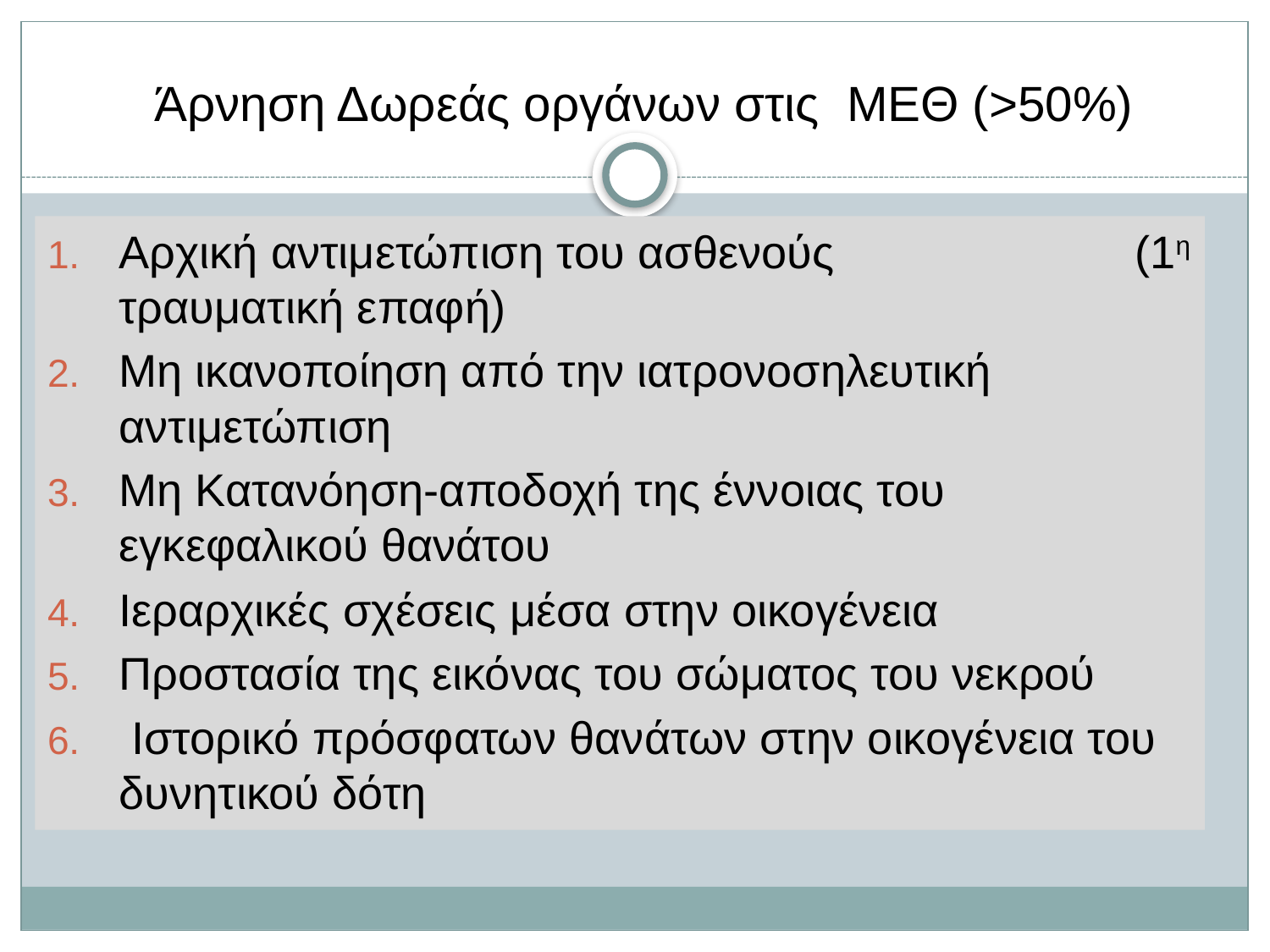

# Άρνηση Δωρεάς οργάνων στις  ΜΕΘ (>50%)
Αρχική αντιμετώπιση του ασθενούς 			(1η τραυματική επαφή)
Μη ικανοποίηση από την ιατρονοσηλευτική αντιμετώπιση
Μη Κατανόηση-αποδοχή της έννοιας του εγκεφαλικού θανάτου
Ιεραρχικές σχέσεις μέσα στην οικογένεια
Προστασία της εικόνας του σώματος του νεκρού
 Ιστορικό πρόσφατων θανάτων στην οικογένεια του δυνητικού δότη